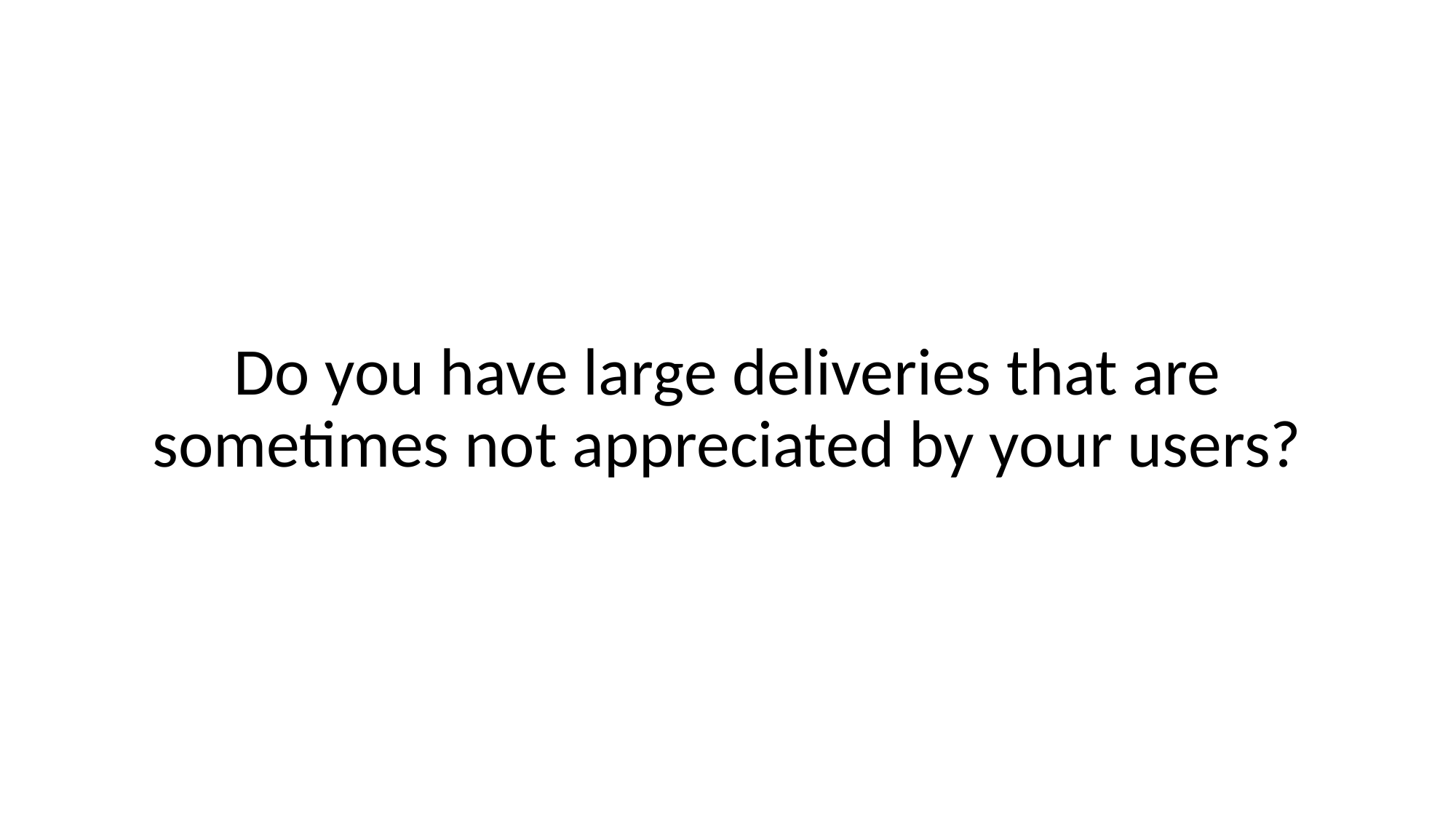

# Do you have large deliveries that are sometimes not appreciated by your users?